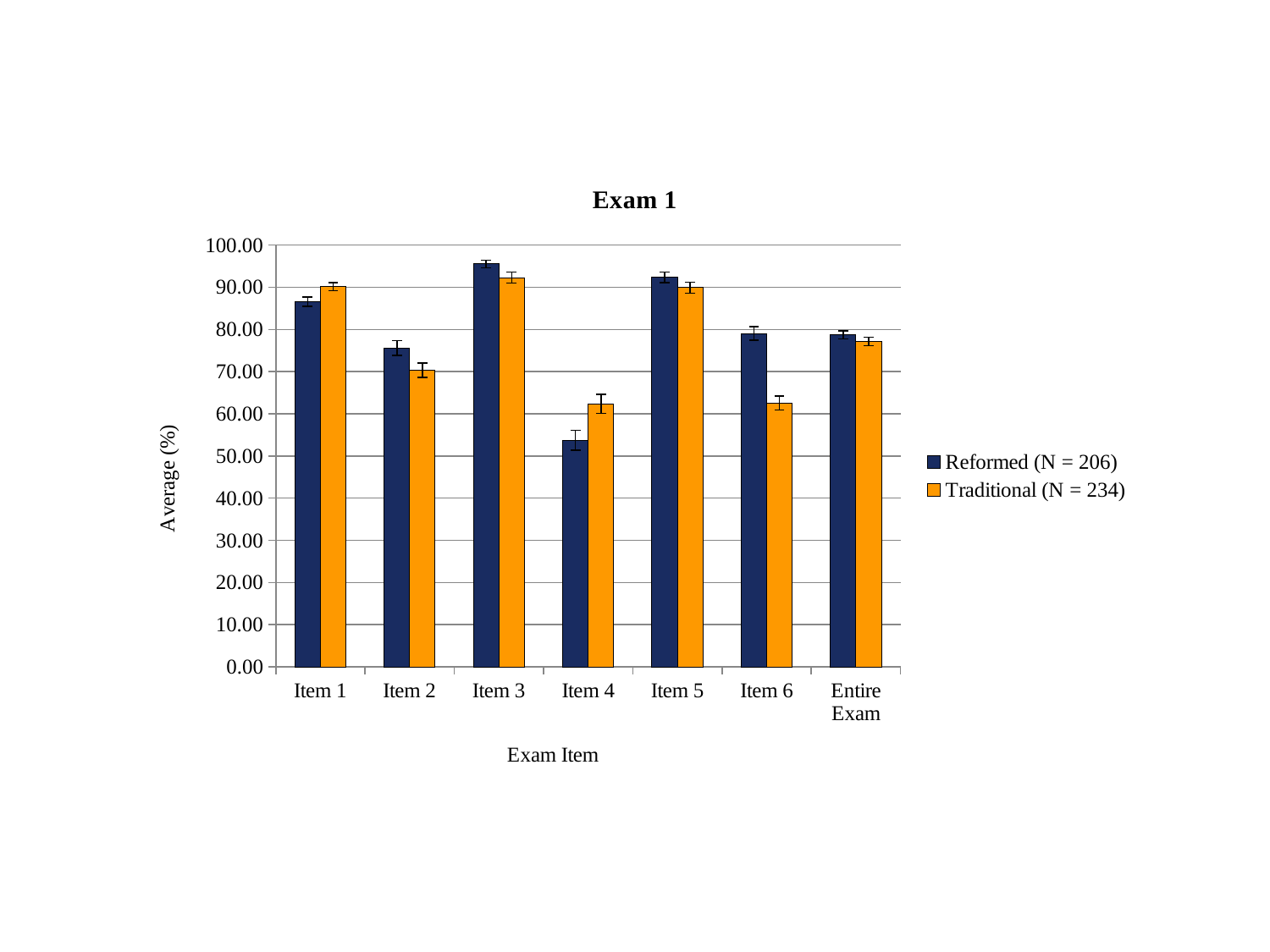

### Chart: Exam 1

| Category |  |  |
|---|---|---|
| Item 1 | 86.5695792880259 | 90.14245014244953 |
| Item 2 | 75.61165048543691 | 70.35897435897392 |
| Item 3 | 95.50161812297733 | 92.25071225071225 |
| Item 4 | 53.71359223300971 | 62.35042735042712 |
| Item 5 | 92.33009708737863 | 89.88603988603954 |
| Item 6 | 79.02912621359224 | 62.56410256410255 |
| Entire Exam | 78.70873786407768 | 77.15811965811966 |